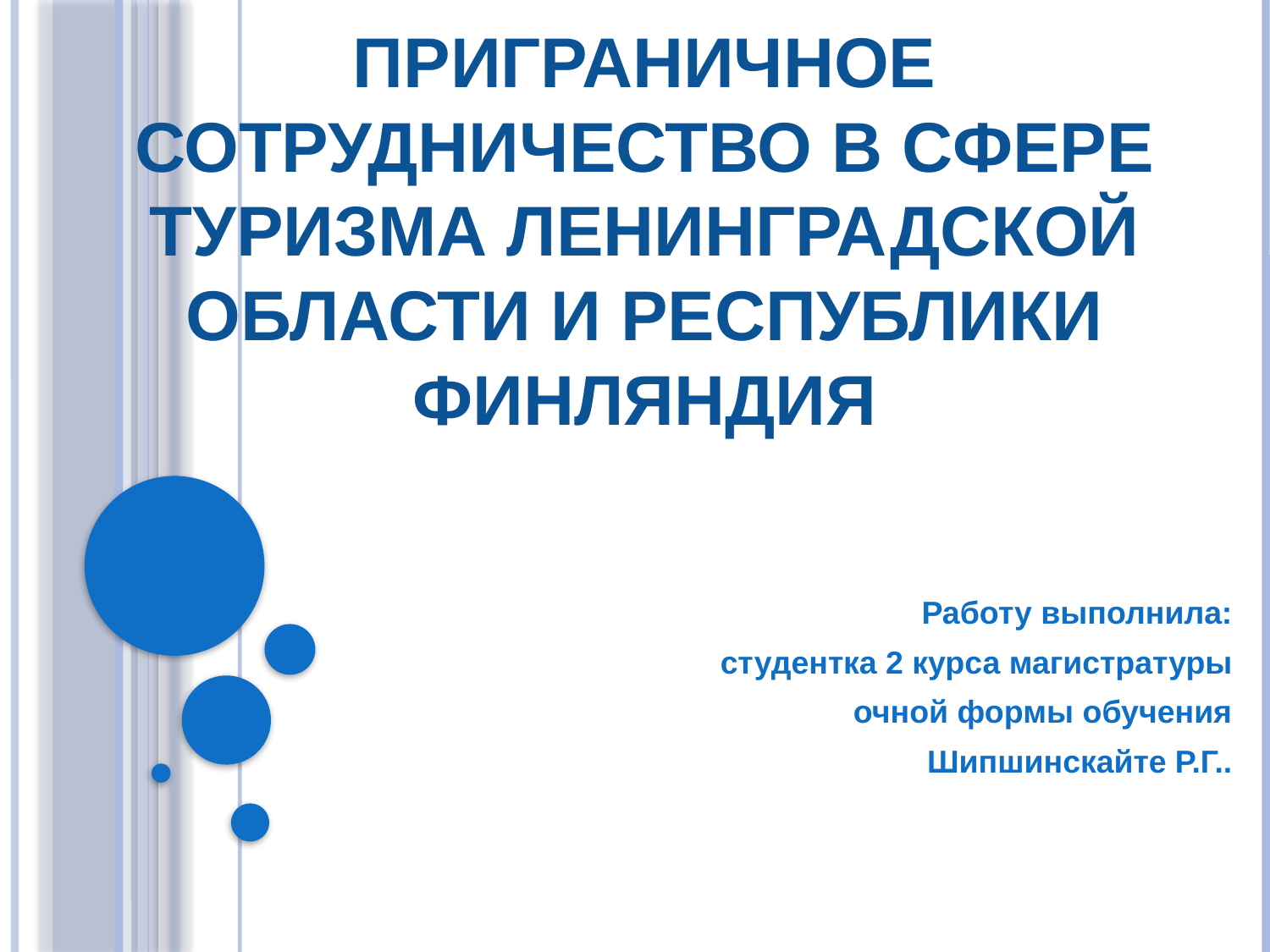

# Приграничное сотрудничество в сфере туризма Ленинградской области и Республики Финляндия
Работу выполнила:
студентка 2 курса магистратуры
очной формы обучения
Шипшинскайте Р.Г..